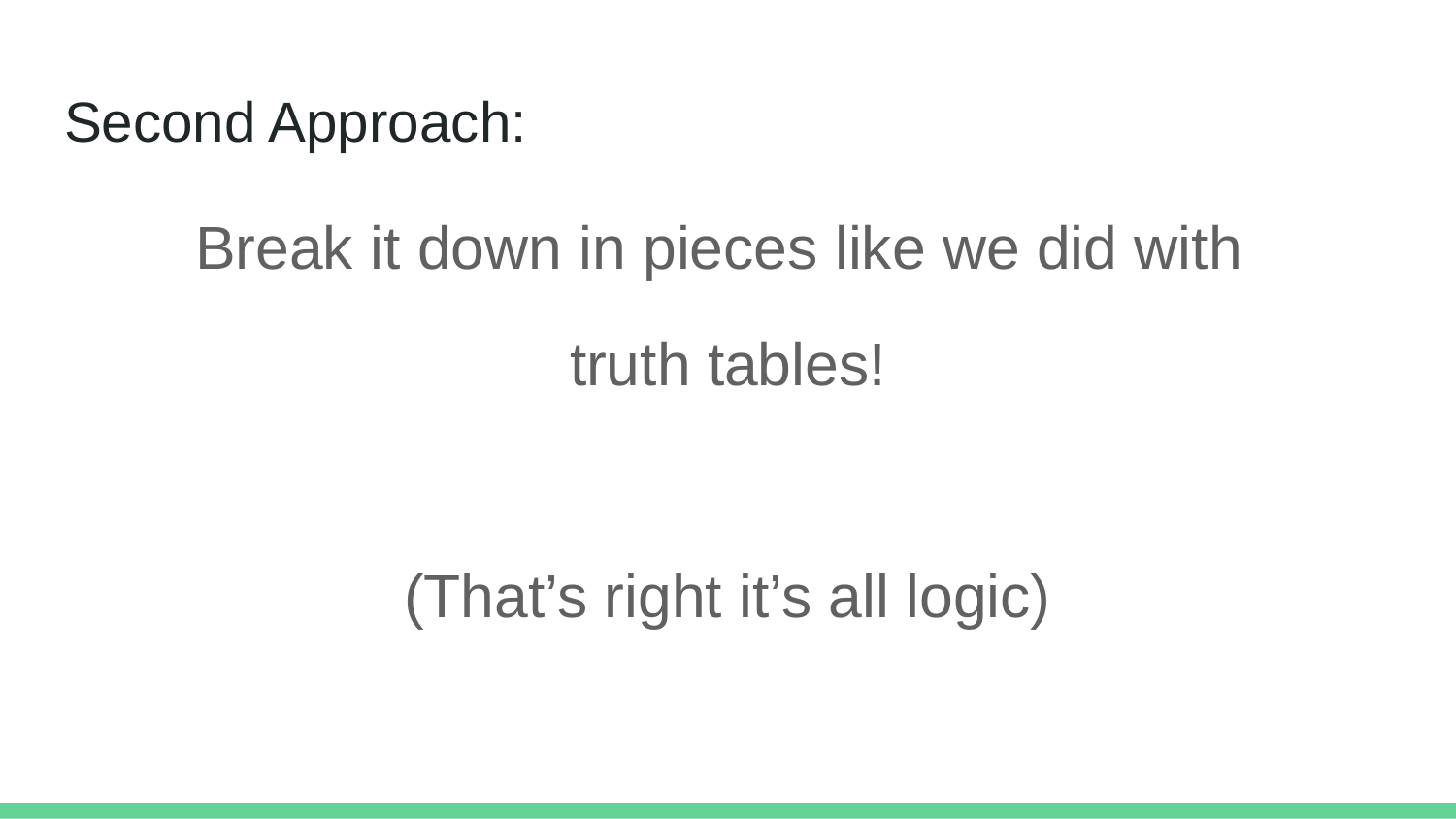

# Second Approach:
Break it down in pieces like we did with
truth tables!

(That’s right it’s all logic)